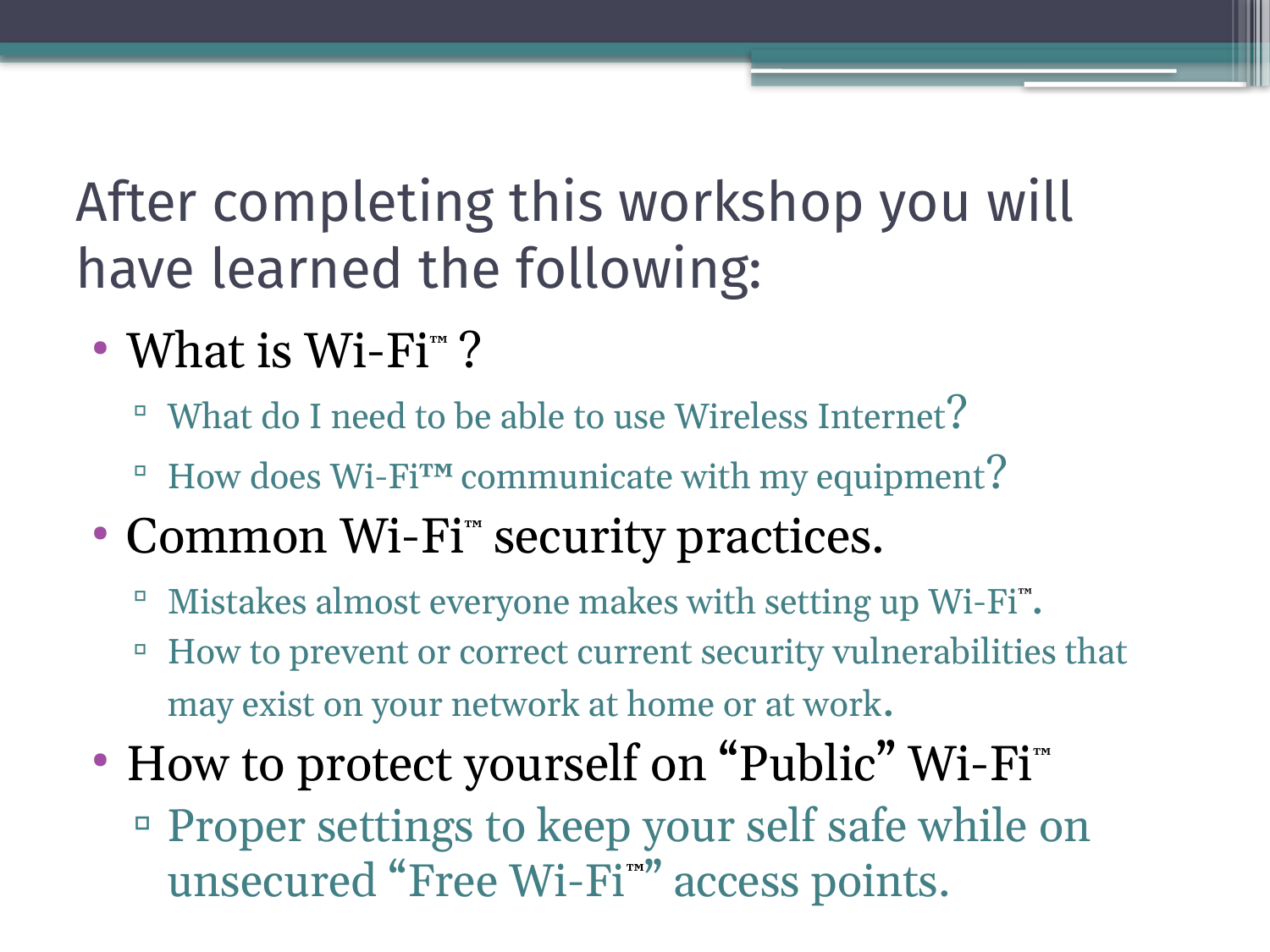

# After completing this workshop you will have learned the following:
What is Wi-Fi™ ?
What do I need to be able to use Wireless Internet?
How does Wi-Fi™ communicate with my equipment?
Common Wi-Fi™ security practices.
Mistakes almost everyone makes with setting up Wi-Fi™.
How to prevent or correct current security vulnerabilities that may exist on your network at home or at work.
How to protect yourself on “Public” Wi-Fi™
Proper settings to keep your self safe while on unsecured “Free Wi-Fi™” access points.